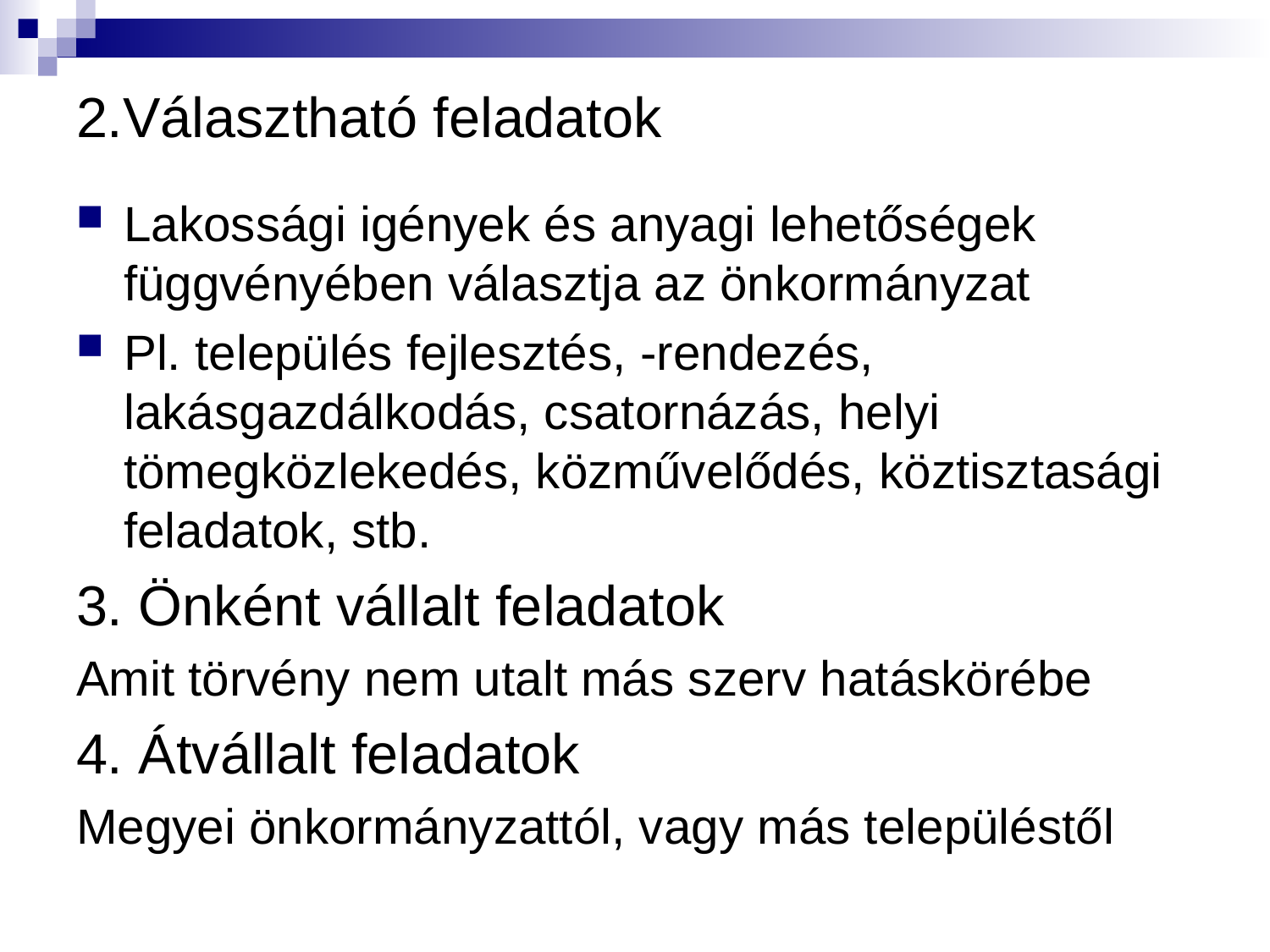

# 2.Választható feladatok
Lakossági igények és anyagi lehetőségek függvényében választja az önkormányzat
Pl. település fejlesztés, -rendezés, lakásgazdálkodás, csatornázás, helyi tömegközlekedés, közművelődés, köztisztasági feladatok, stb.
3. Önként vállalt feladatok
Amit törvény nem utalt más szerv hatáskörébe
4. Átvállalt feladatok
Megyei önkormányzattól, vagy más településtől